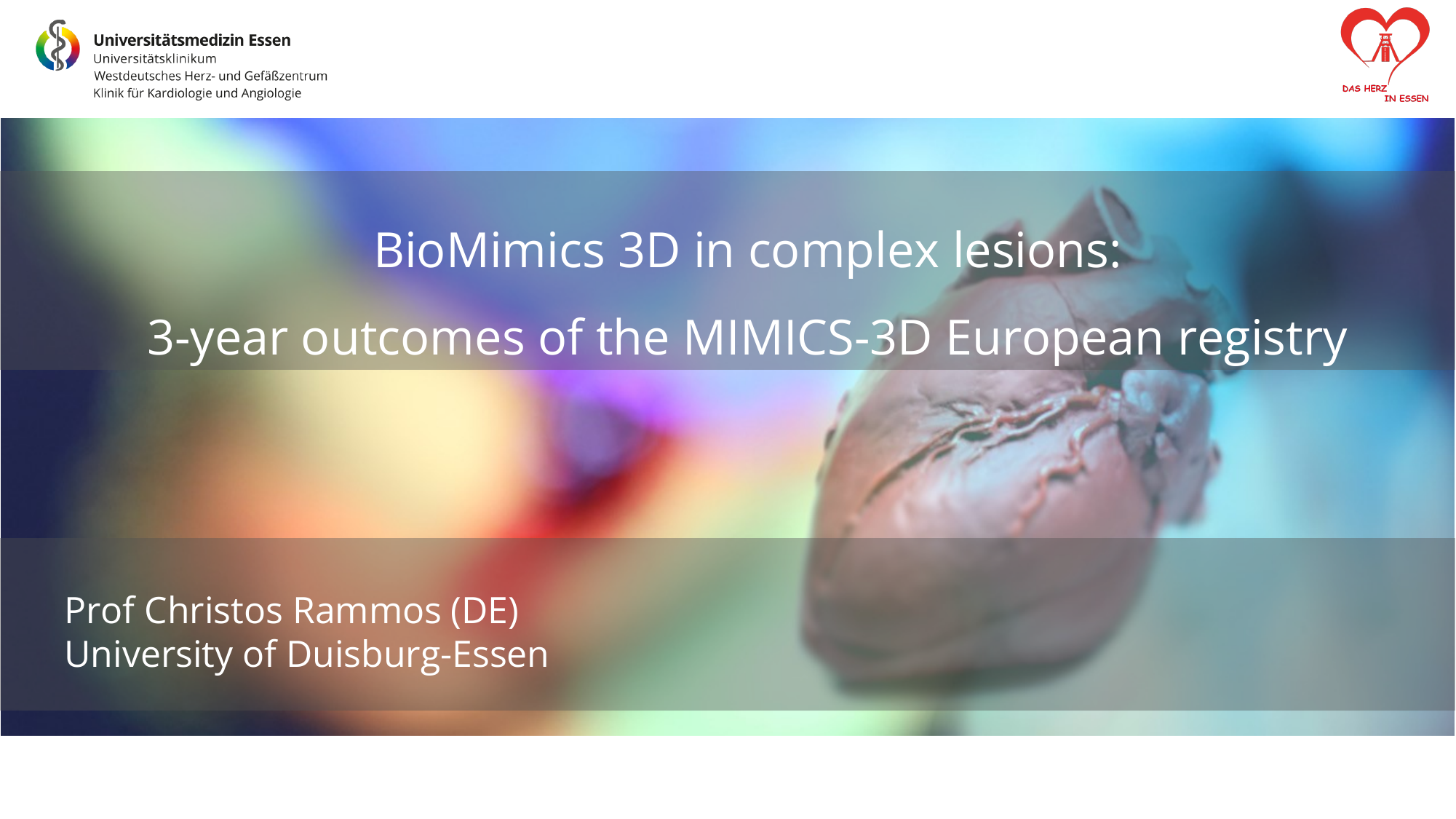

BioMimics 3D in complex lesions:
3-year outcomes of the MIMICS-3D European registry

Prof Christos Rammos (DE)
University of Duisburg-Essen